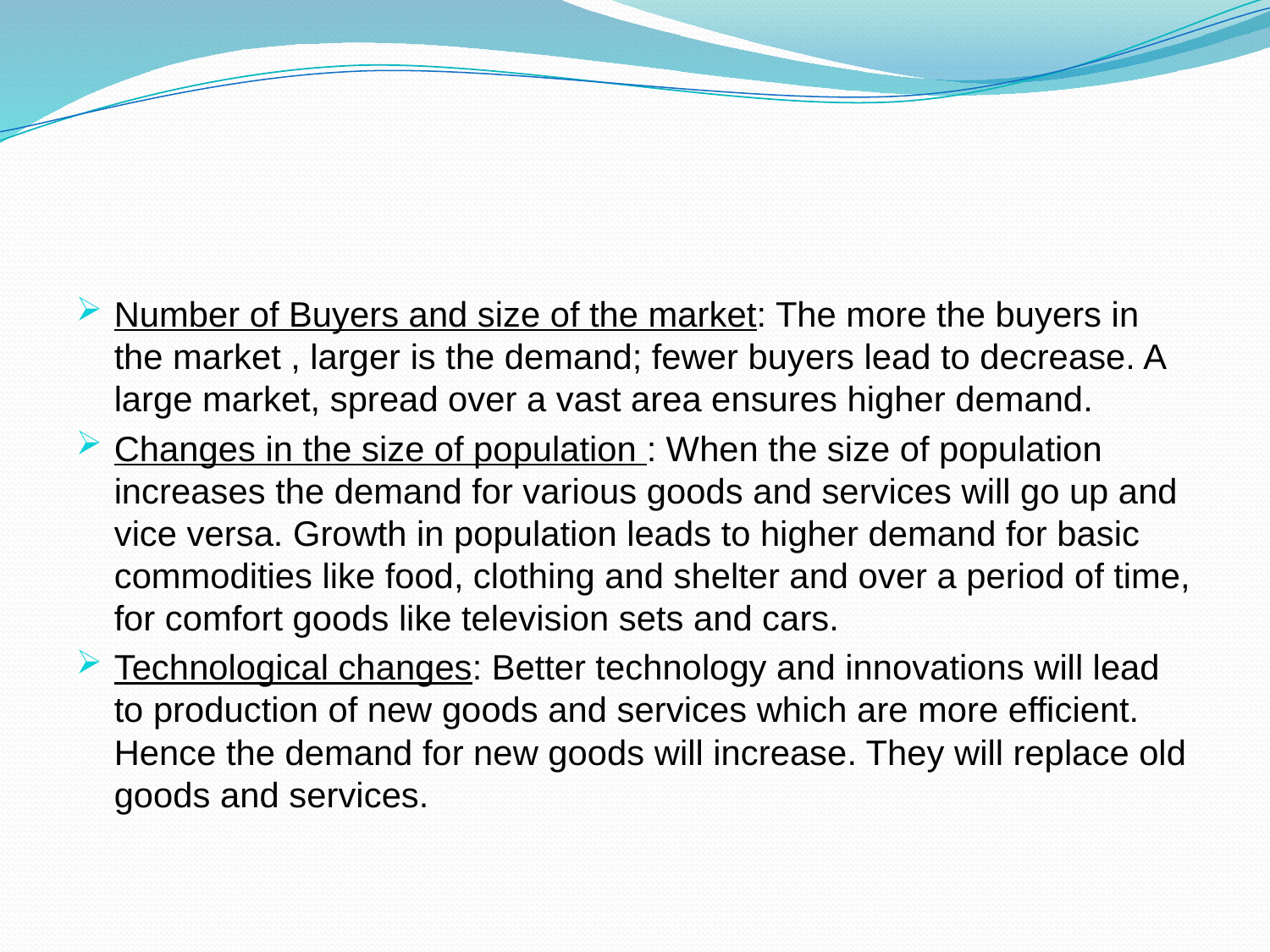

#
Number of Buyers and size of the market: The more the buyers in the market , larger is the demand; fewer buyers lead to decrease. A large market, spread over a vast area ensures higher demand.
Changes in the size of population : When the size of population increases the demand for various goods and services will go up and vice versa. Growth in population leads to higher demand for basic commodities like food, clothing and shelter and over a period of time, for comfort goods like television sets and cars.
Technological changes: Better technology and innovations will lead to production of new goods and services which are more efficient. Hence the demand for new goods will increase. They will replace old goods and services.